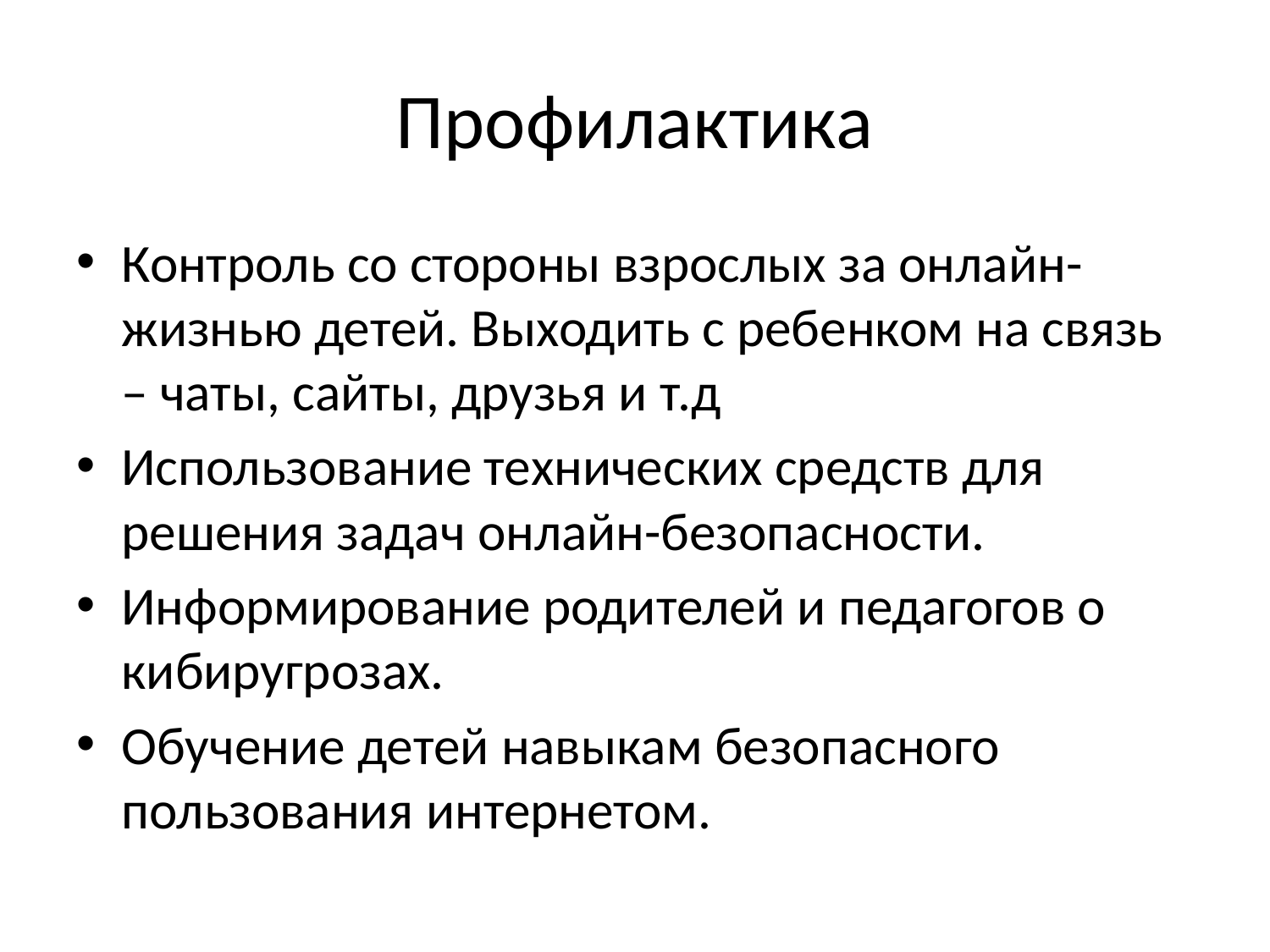

# Профилактика
Контроль со стороны взрослых за онлайн-жизнью детей. Выходить с ребенком на связь – чаты, сайты, друзья и т.д
Использование технических средств для решения задач онлайн-безопасности.
Информирование родителей и педагогов о кибиругрозах.
Обучение детей навыкам безопасного пользования интернетом.